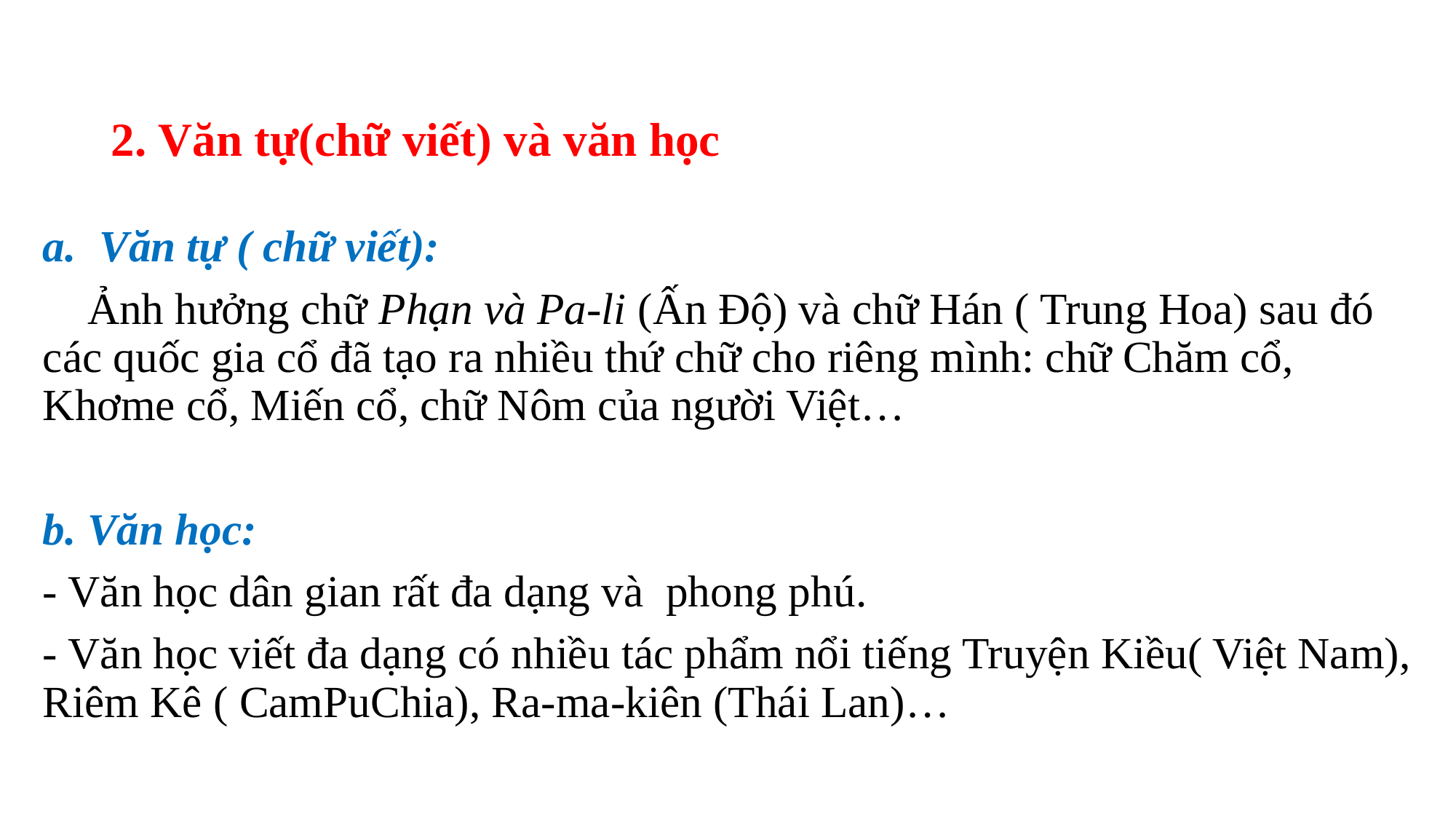

# 2. Văn tự(chữ viết) và văn học
Văn tự ( chữ viết):
    Ảnh hưởng chữ Phạn và Pa-li (Ấn Độ) và chữ Hán ( Trung Hoa) sau đó các quốc gia cổ đã tạo ra nhiều thứ chữ cho riêng mình: chữ Chăm cổ, Khơme cổ, Miến cổ, chữ Nôm của người Việt…

b. Văn học:
- Văn học dân gian rất đa dạng và  phong phú.
- Văn học viết đa dạng có nhiều tác phẩm nổi tiếng Truyện Kiều( Việt Nam), Riêm Kê ( CamPuChia), Ra-ma-kiên (Thái Lan)…